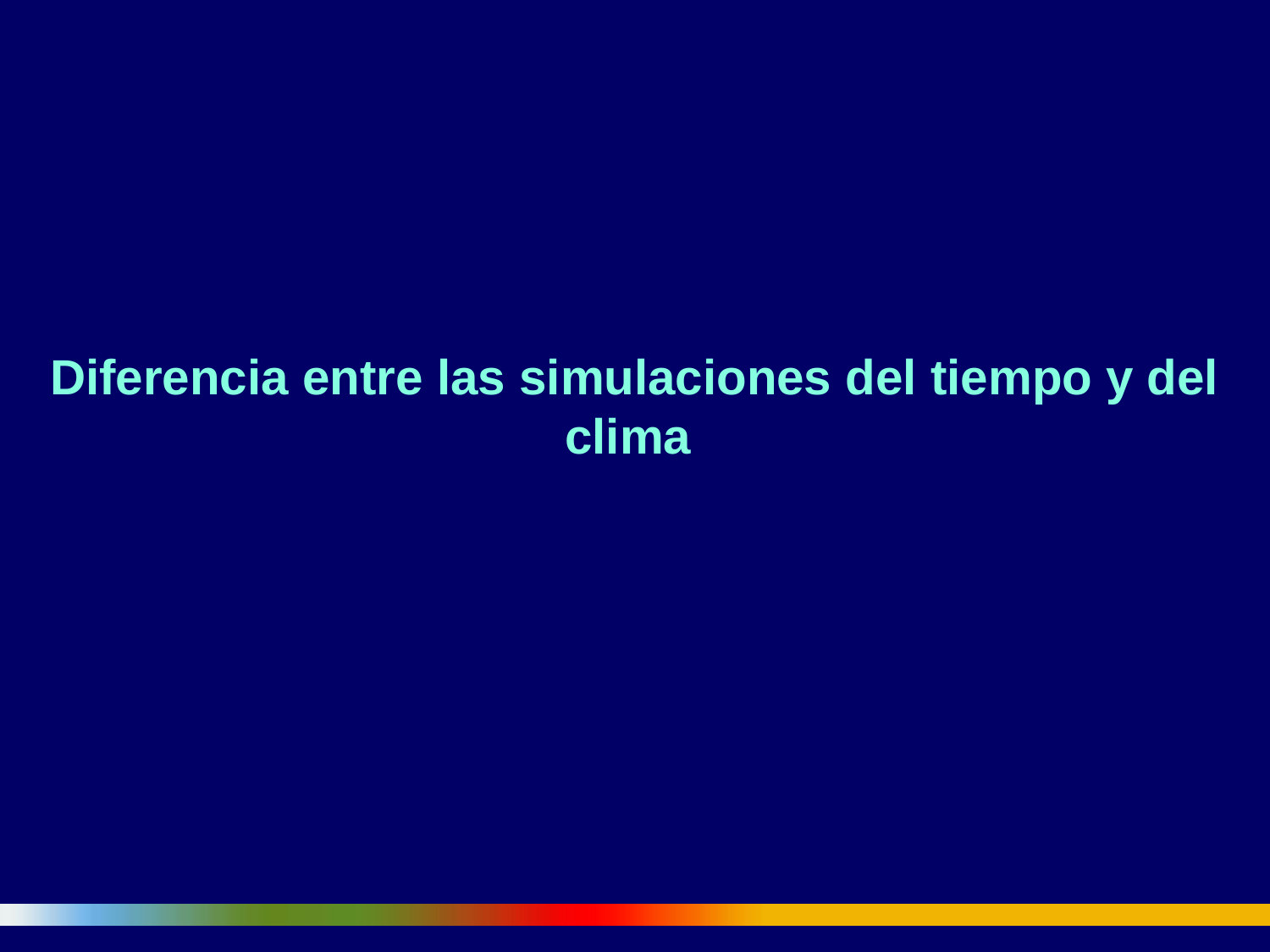

Diferencia entre las simulaciones del tiempo y del clima